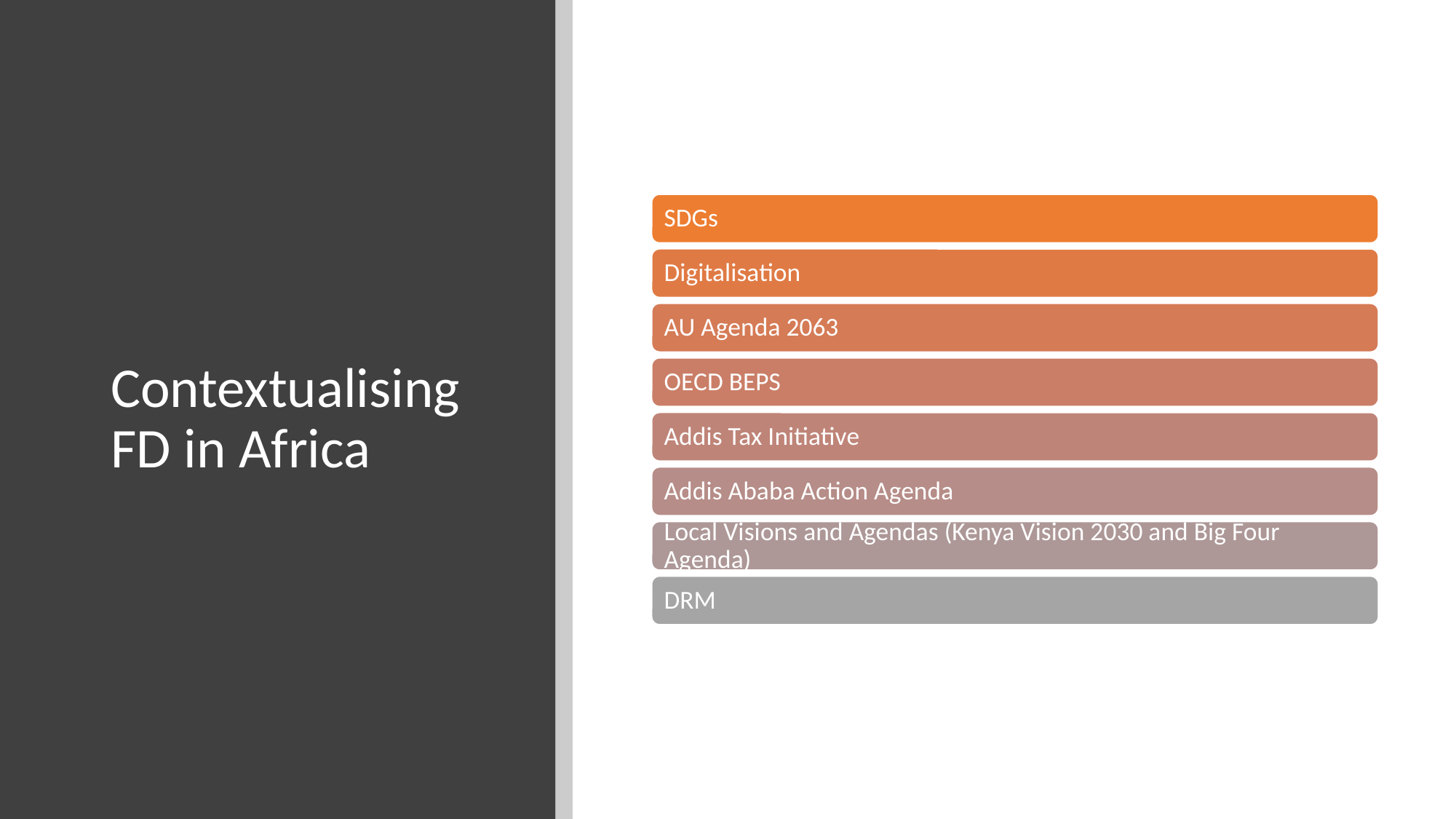

SDGs
Digitalisation
AU Agenda 2063
OECD BEPS
Addis Tax Initiative
Addis Ababa Action Agenda
Local Visions and Agendas (Kenya Vision 2030 and Big Four Agenda)
DRM
# Contextualising FD in Africa